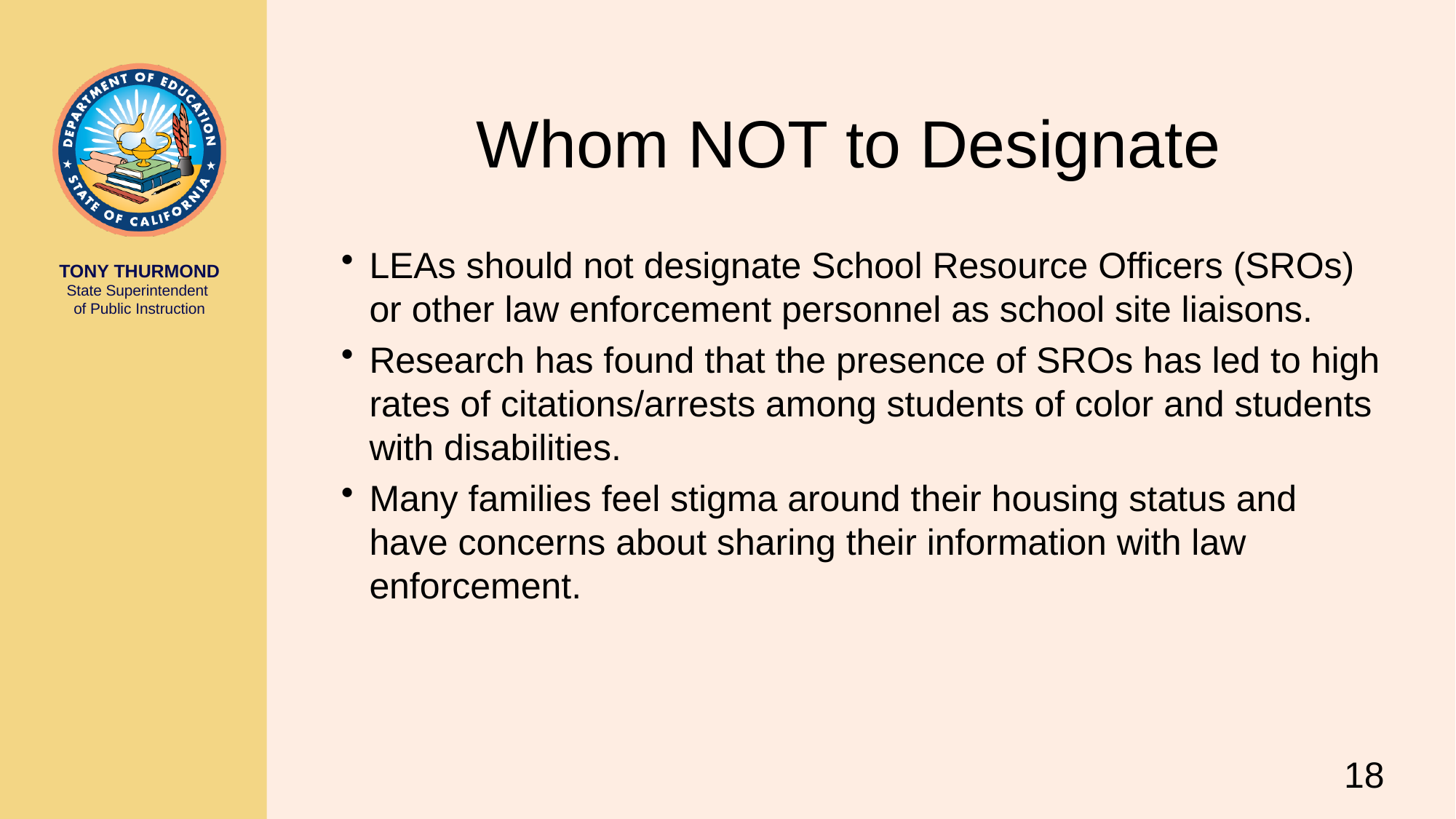

# Whom NOT to Designate
LEAs should not designate School Resource Officers (SROs) or other law enforcement personnel as school site liaisons.
Research has found that the presence of SROs has led to high rates of citations/arrests among students of color and students with disabilities.
Many families feel stigma around their housing status and have concerns about sharing their information with law enforcement.
18